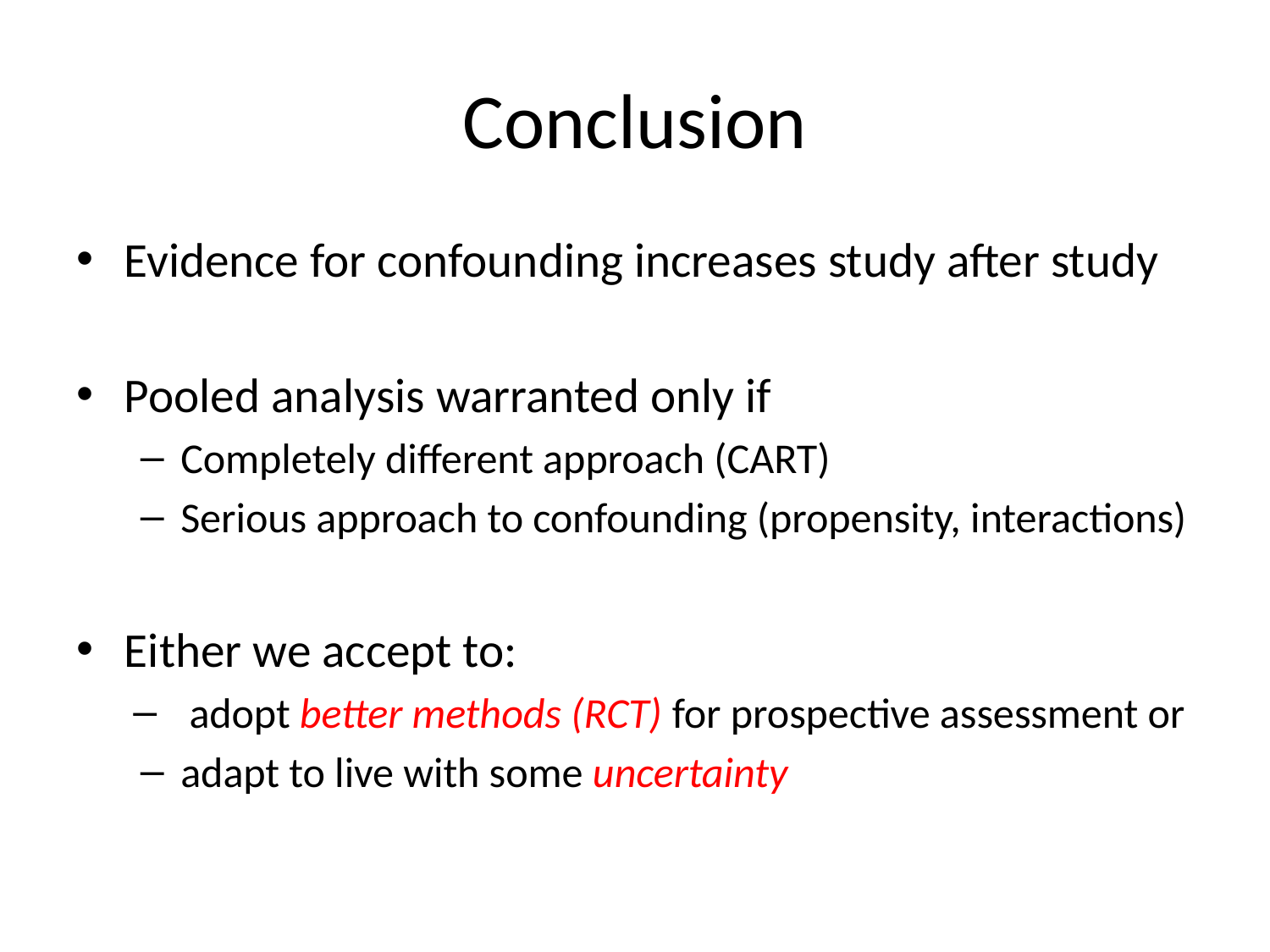

# Conclusion
Evidence for confounding increases study after study

Pooled analysis warranted only if
Completely different approach (CART)
Serious approach to confounding (propensity, interactions)

Either we accept to:
adopt better methods (RCT) for prospective assessment or
adapt to live with some uncertainty